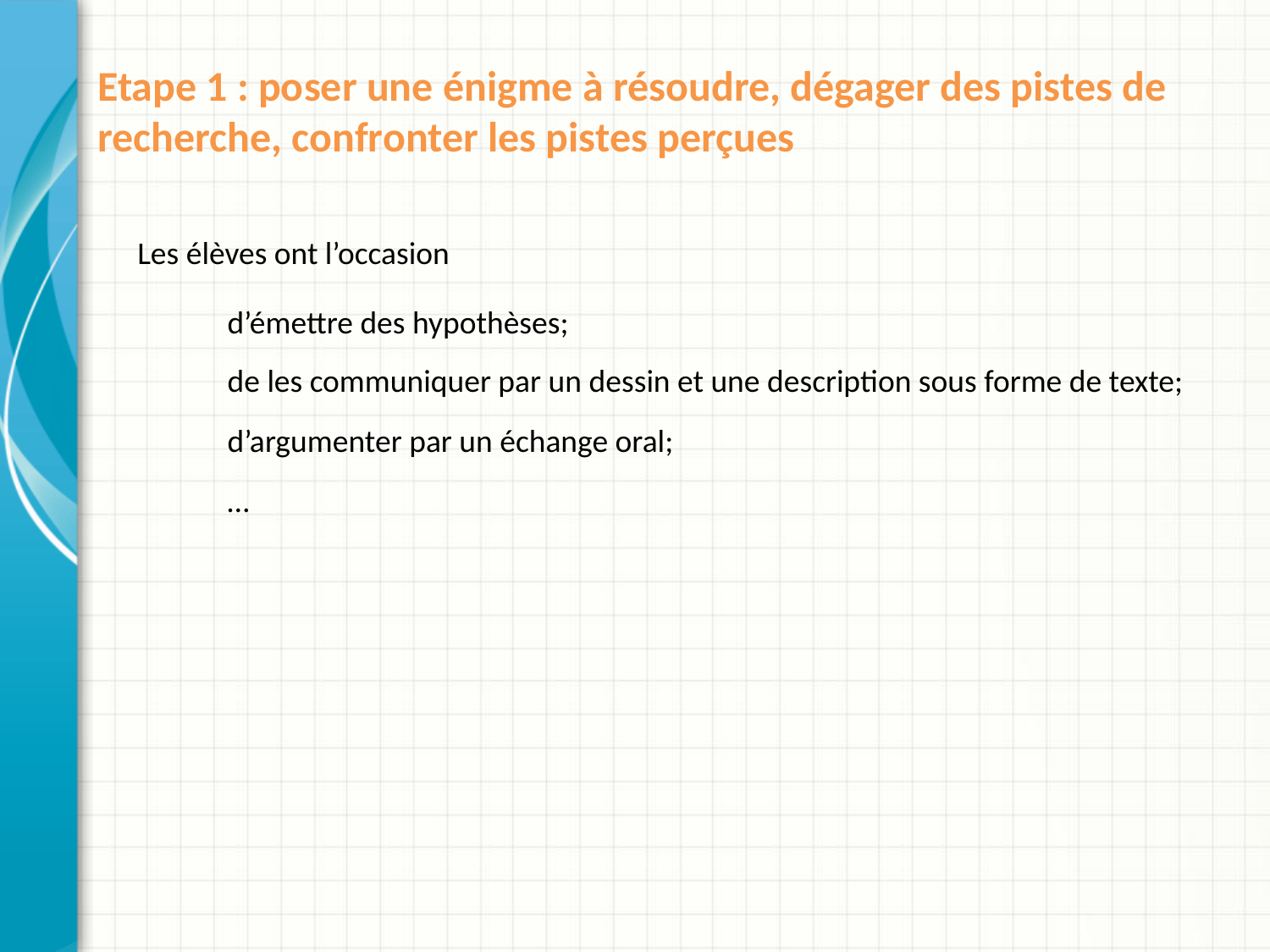

Etape 1 : poser une énigme à résoudre, dégager des pistes de recherche, confronter les pistes perçues
Les élèves ont l’occasion
d’émettre des hypothèses;
de les communiquer par un dessin et une description sous forme de texte;
d’argumenter par un échange oral;
…